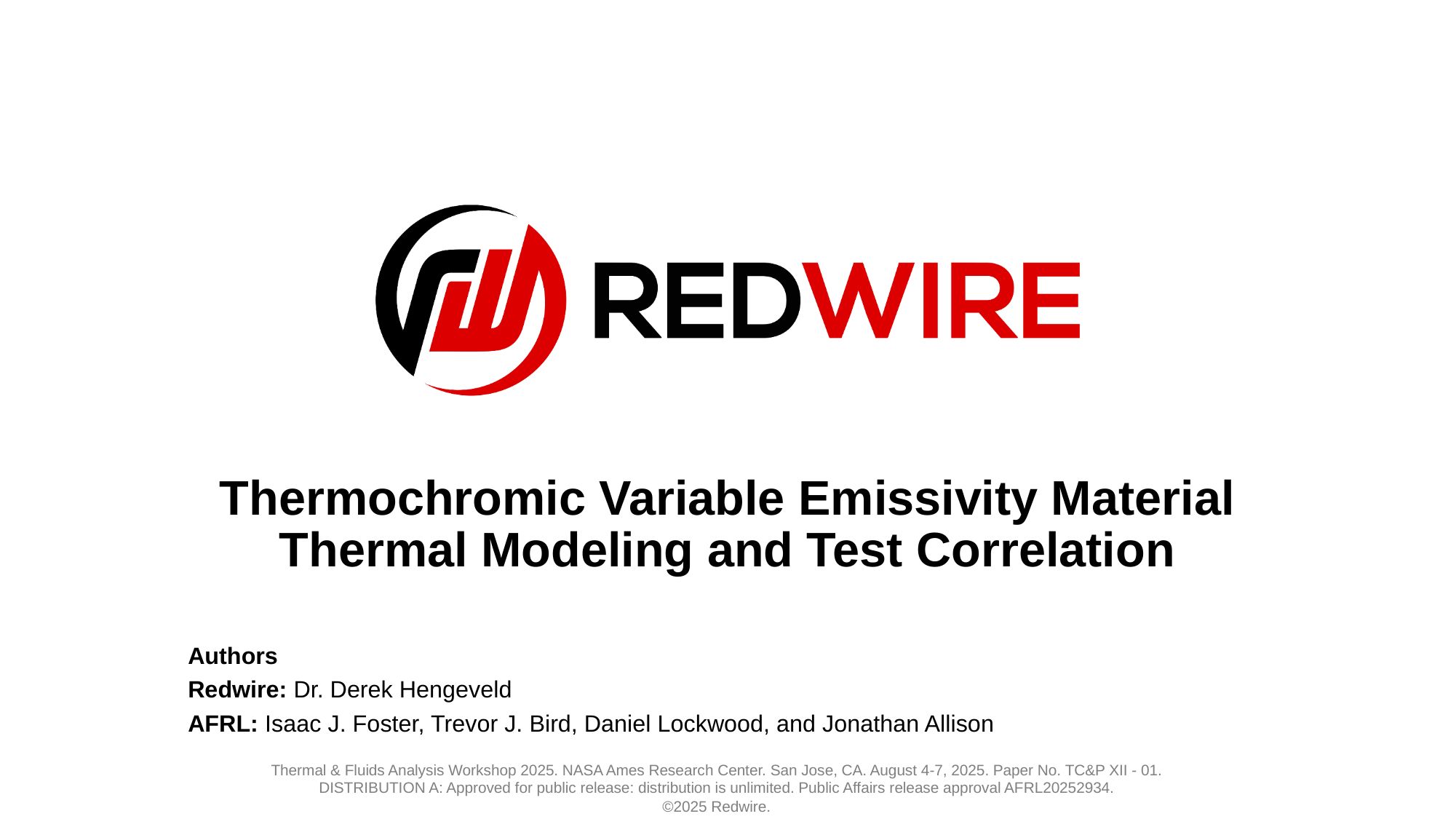

# Thermochromic Variable Emissivity Material Thermal Modeling and Test Correlation
Authors
Redwire: Dr. Derek Hengeveld
AFRL: Isaac J. Foster, Trevor J. Bird, Daniel Lockwood, and Jonathan Allison